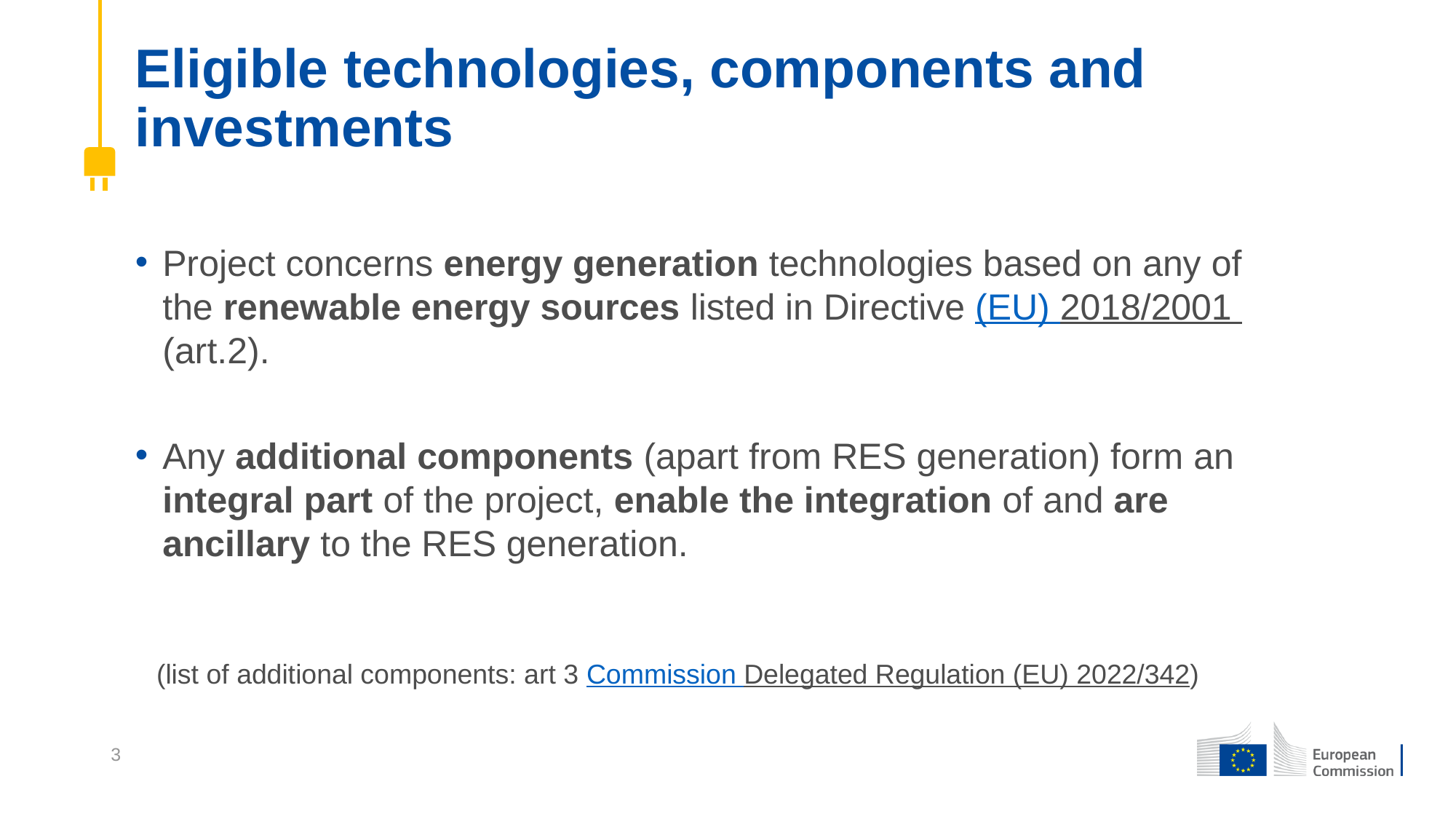

# Eligible technologies, components and investments

Project concerns energy generation technologies based on any of the renewable energy sources listed in Directive (EU) 2018/2001 (art.2).

Any additional components (apart from RES generation) form an integral part of the project, enable the integration of and are ancillary to the RES generation.

(list of additional components: art 3 Commission Delegated Regulation (EU) 2022/342)

3